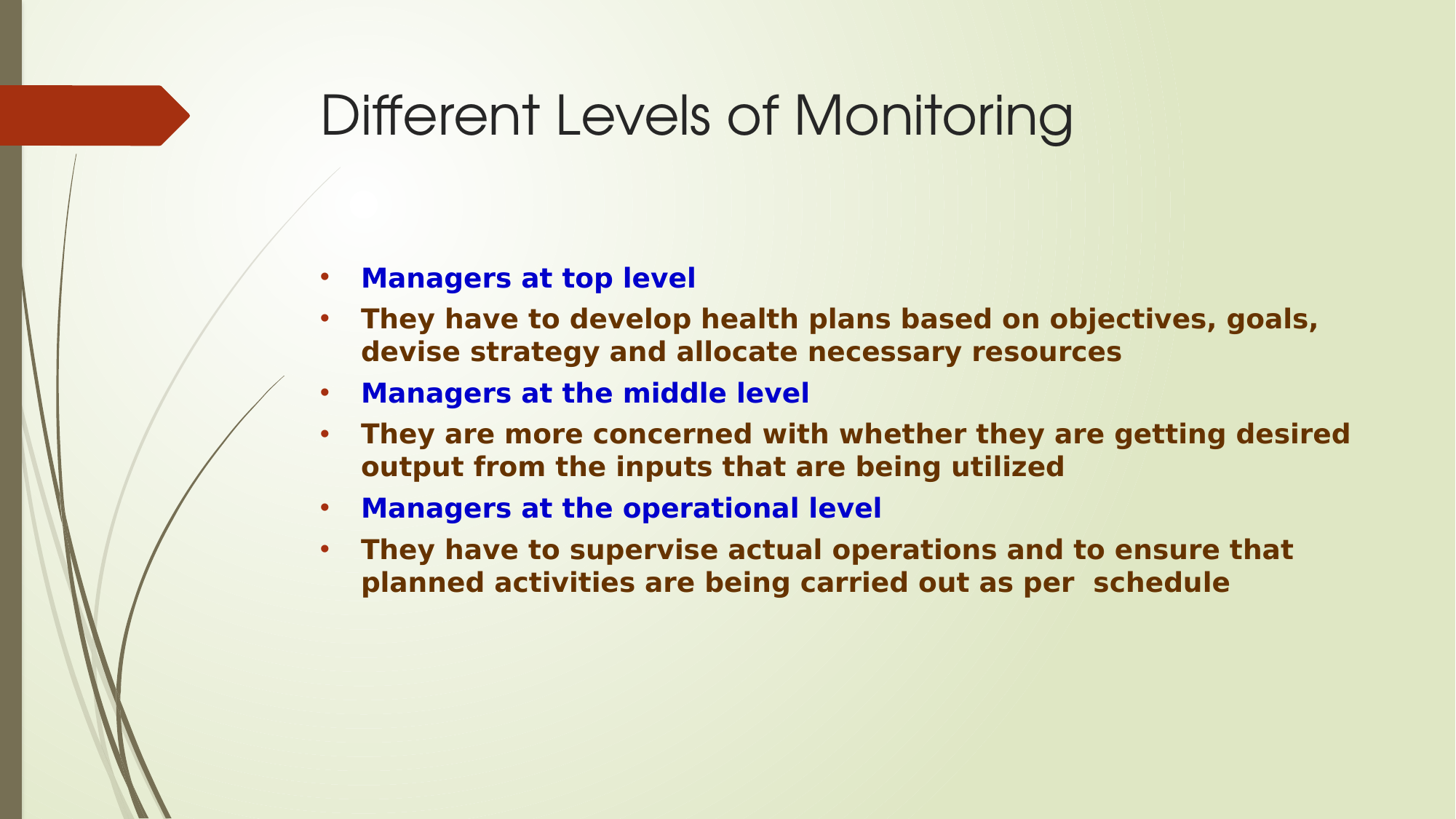

# Different Levels of Monitoring
Managers at top level
They have to develop health plans based on objectives, goals, devise strategy and allocate necessary resources
Managers at the middle level
They are more concerned with whether they are getting desired output from the inputs that are being utilized
Managers at the operational level
They have to supervise actual operations and to ensure that planned activities are being carried out as per  schedule